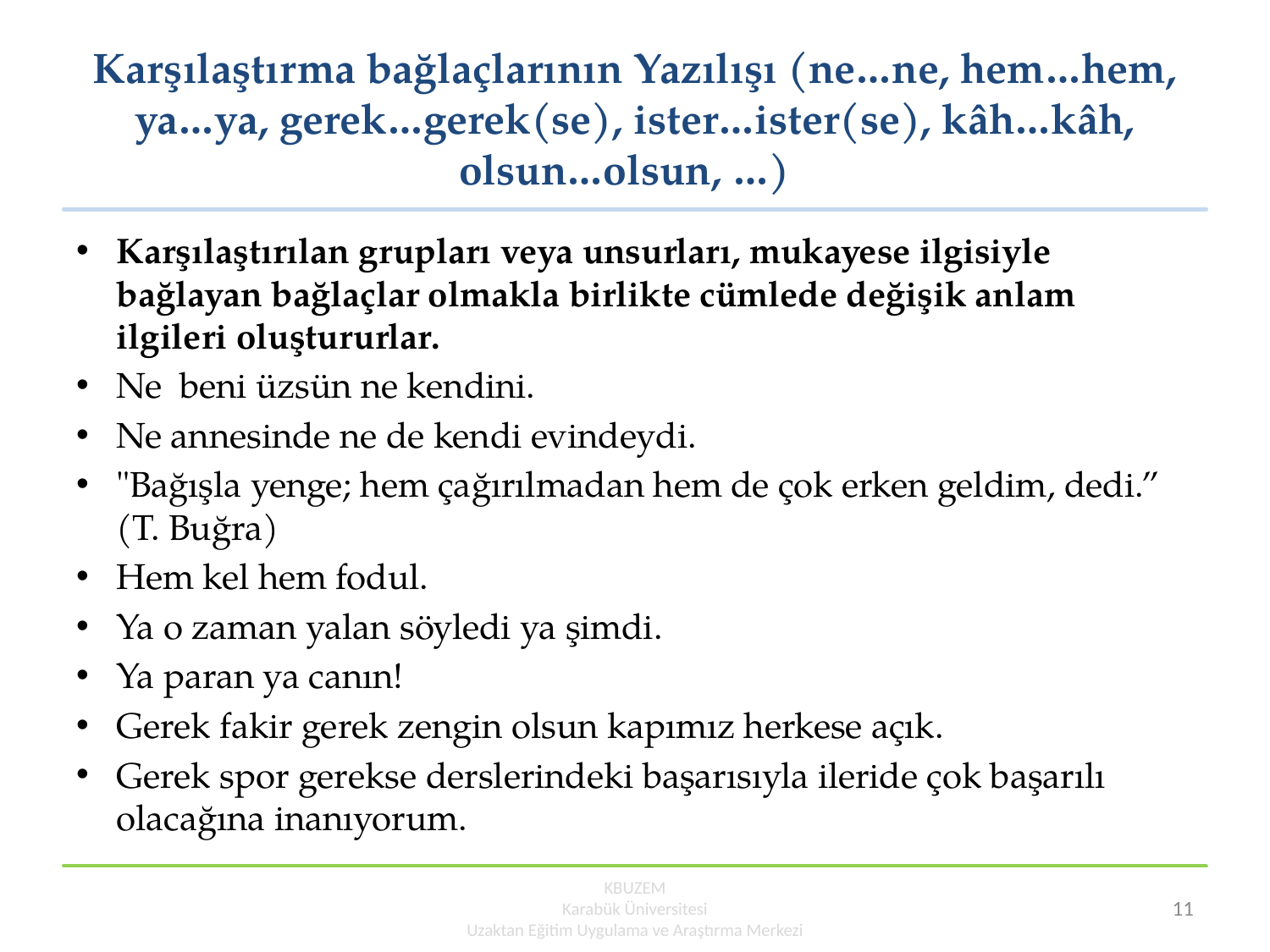

# Karşılaştırma bağlaçlarının Yazılışı (ne…ne, hem…hem, ya…ya, gerek…gerek(se), ister…ister(se), kâh…kâh, olsun…olsun, …)
Karşılaştırılan grupları veya unsurları, mukayese ilgisiyle bağlayan bağlaçlar olmakla birlikte cümlede değişik anlam ilgileri oluştururlar.
Ne  beni üzsün ne kendini.
Ne annesinde ne de kendi evindeydi.
"Bağışla yenge; hem çağırılmadan hem de çok erken geldim, dedi.” (T. Buğra)
Hem kel hem fodul.
Ya o zaman yalan söyledi ya şimdi.
Ya paran ya canın!
Gerek fakir gerek zengin olsun kapımız herkese açık.
Gerek spor gerekse derslerindeki başarısıyla ileride çok başarılı olacağına inanıyorum.

KBUZEM
Karabük Üniversitesi
Uzaktan Eğitim Uygulama ve Araştırma Merkezi
11